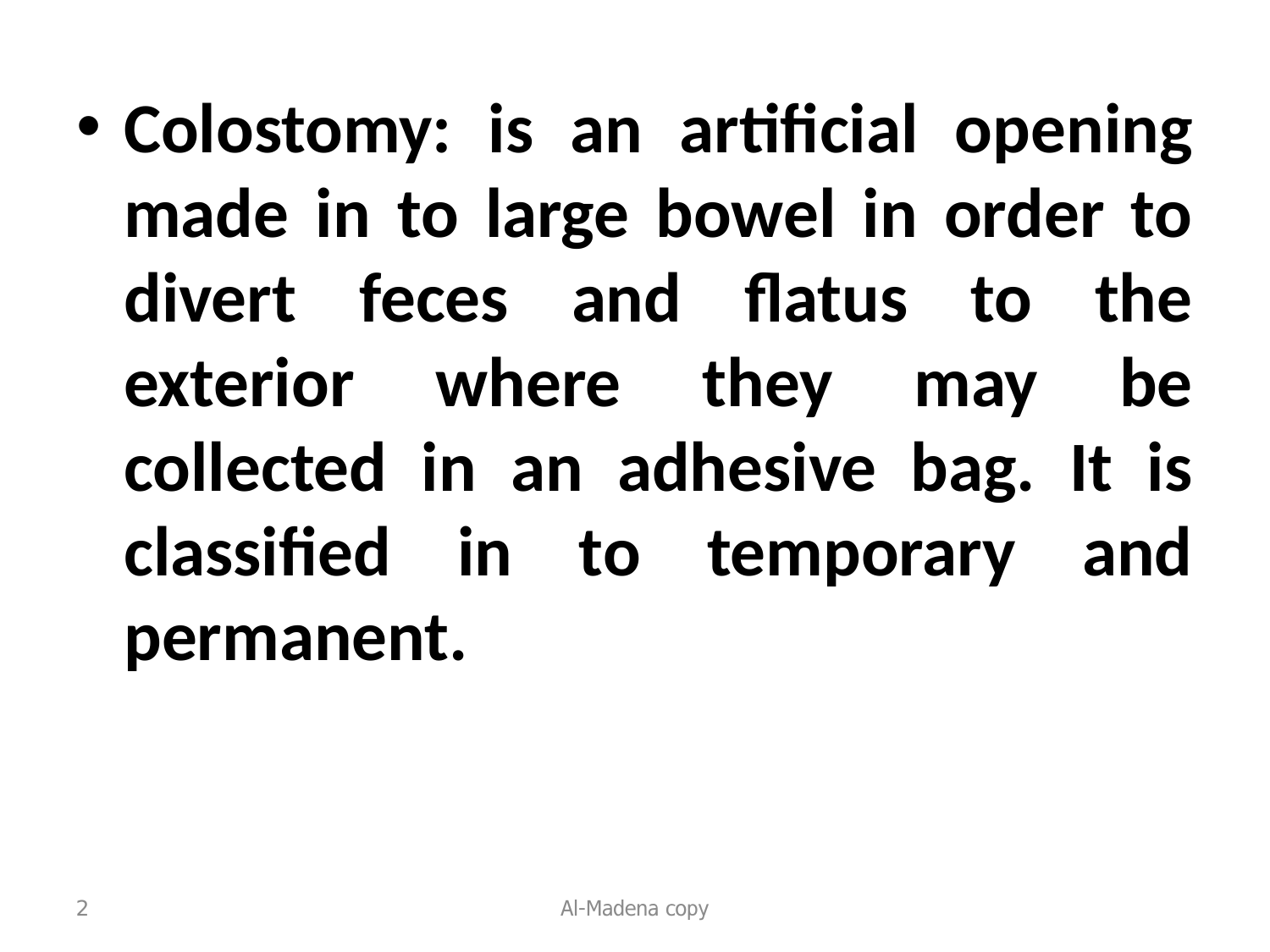

Colostomy: is an artificial opening made in to large bowel in order to divert feces and flatus to the exterior where they may be collected in an adhesive bag. It is classified in to temporary and permanent.

2
Al-Madena copy